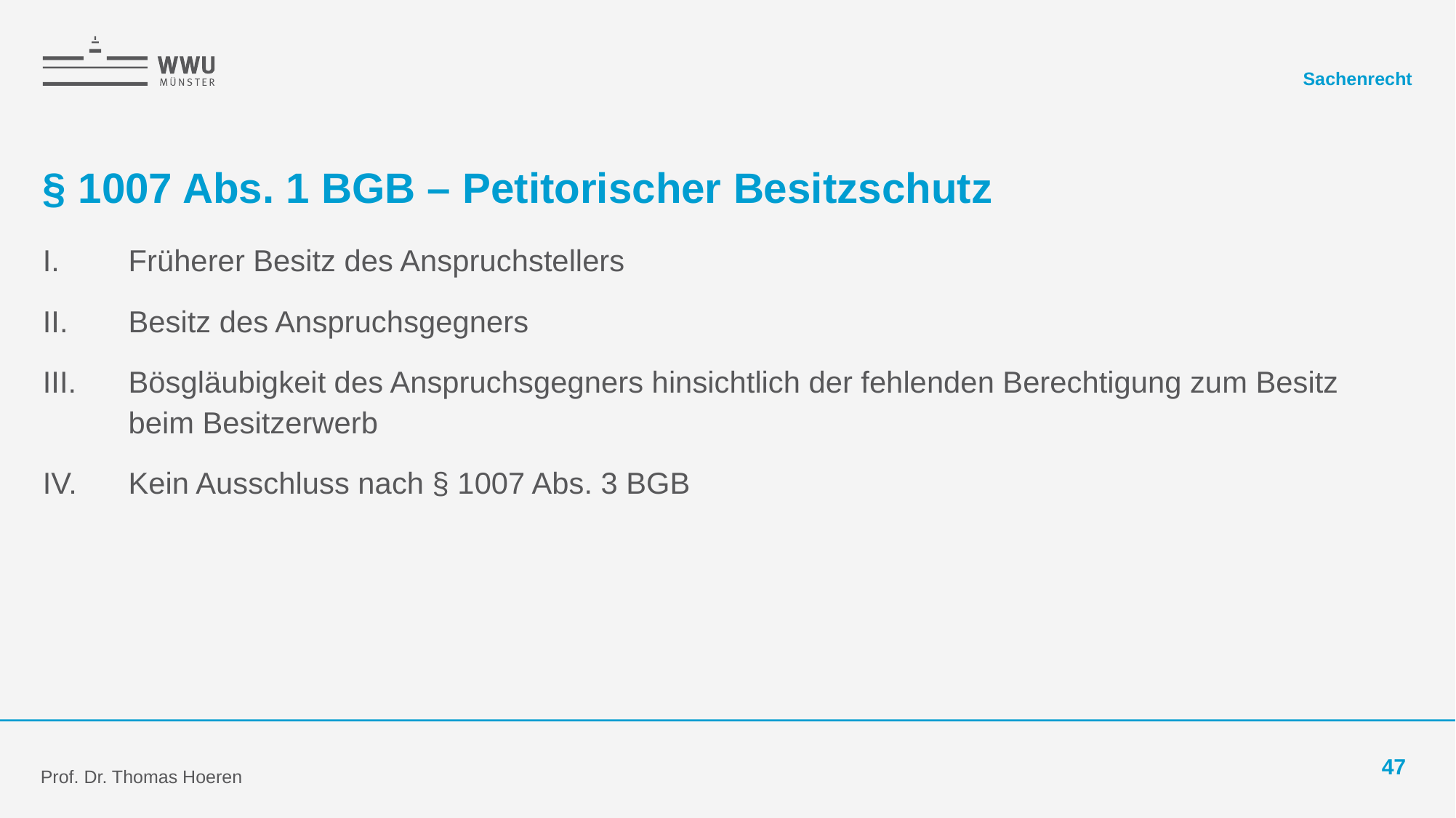

Sachenrecht
# § 1007 Abs. 1 BGB – Petitorischer Besitzschutz
Früherer Besitz des Anspruchstellers
Besitz des Anspruchsgegners
Bösgläubigkeit des Anspruchsgegners hinsichtlich der fehlenden Berechtigung zum Besitz beim Besitzerwerb
Kein Ausschluss nach § 1007 Abs. 3 BGB

47
Prof. Dr. Thomas Hoeren